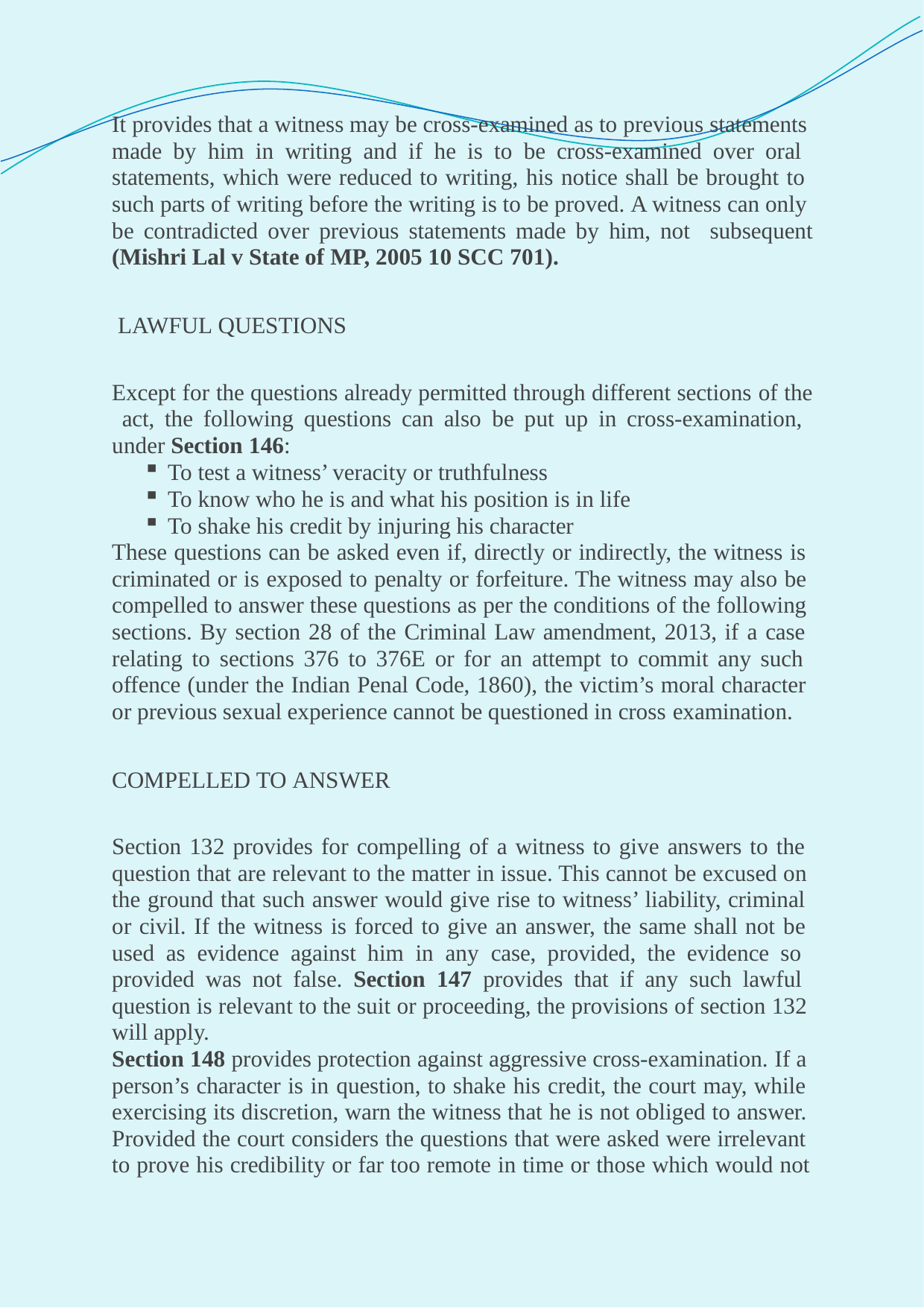

It provides that a witness may be cross-examined as to previous statements  made by him in writing and if he is to be cross-examined over oral  statements, which were reduced to writing, his notice shall be brought to  such parts of writing before the writing is to be proved. A witness can only  be contradicted over previous statements made by him, not  subsequent (Mishri Lal v State of MP, 2005 10 SCC 701).

LAWFUL QUESTIONS

Except for the questions already permitted through different sections of the  act, the following questions can also be put up in cross-examination,  under Section 146:
To test a witness’ veracity or truthfulness
To know who he is and what his position is in life
To shake his credit by injuring his character
These questions can be asked even if, directly or indirectly, the witness is  criminated or is exposed to penalty or forfeiture. The witness may also be  compelled to answer these questions as per the conditions of the following  sections. By section 28 of the Criminal Law amendment, 2013, if a case  relating to sections 376 to 376E or for an attempt to commit any such  offence (under the Indian Penal Code, 1860), the victim’s moral character  or previous sexual experience cannot be questioned in cross examination.

COMPELLED TO ANSWER

Section 132 provides for compelling of a witness to give answers to the  question that are relevant to the matter in issue. This cannot be excused on  the ground that such answer would give rise to witness’ liability, criminal  or civil. If the witness is forced to give an answer, the same shall not be  used as evidence against him in any case, provided, the evidence so  provided was not false. Section 147 provides that if any such lawful  question is relevant to the suit or proceeding, the provisions of section 132  will apply.
Section 148 provides protection against aggressive cross-examination. If a  person’s character is in question, to shake his credit, the court may, while  exercising its discretion, warn the witness that he is not obliged to answer.  Provided the court considers the questions that were asked were irrelevant  to prove his credibility or far too remote in time or those which would not